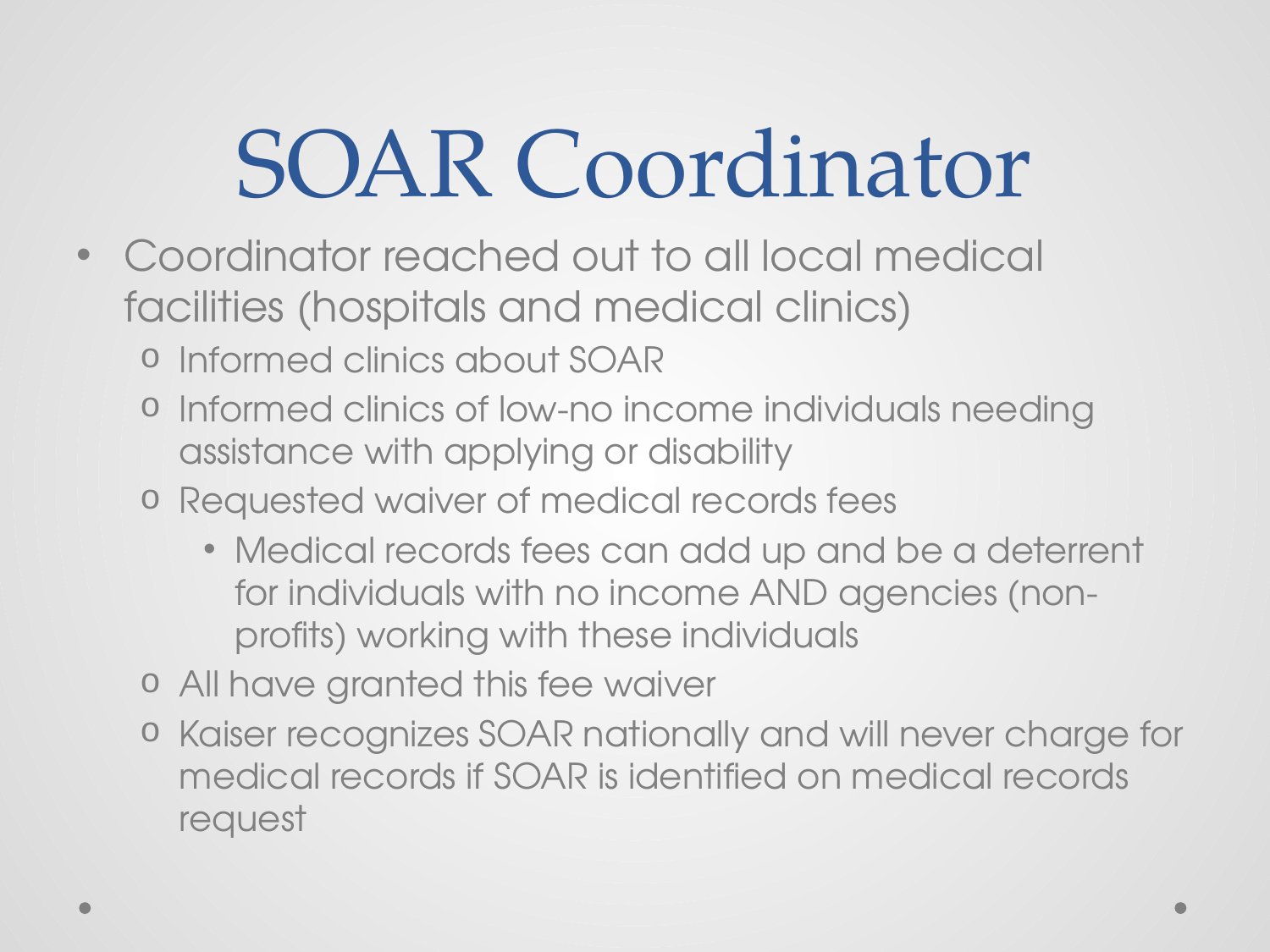

# SOAR Coordinator
Coordinator reached out to all local medical facilities (hospitals and medical clinics)
Informed clinics about SOAR
Informed clinics of low-no income individuals needing assistance with applying or disability
Requested waiver of medical records fees
Medical records fees can add up and be a deterrent for individuals with no income AND agencies (non-profits) working with these individuals
All have granted this fee waiver
Kaiser recognizes SOAR nationally and will never charge for medical records if SOAR is identified on medical records request